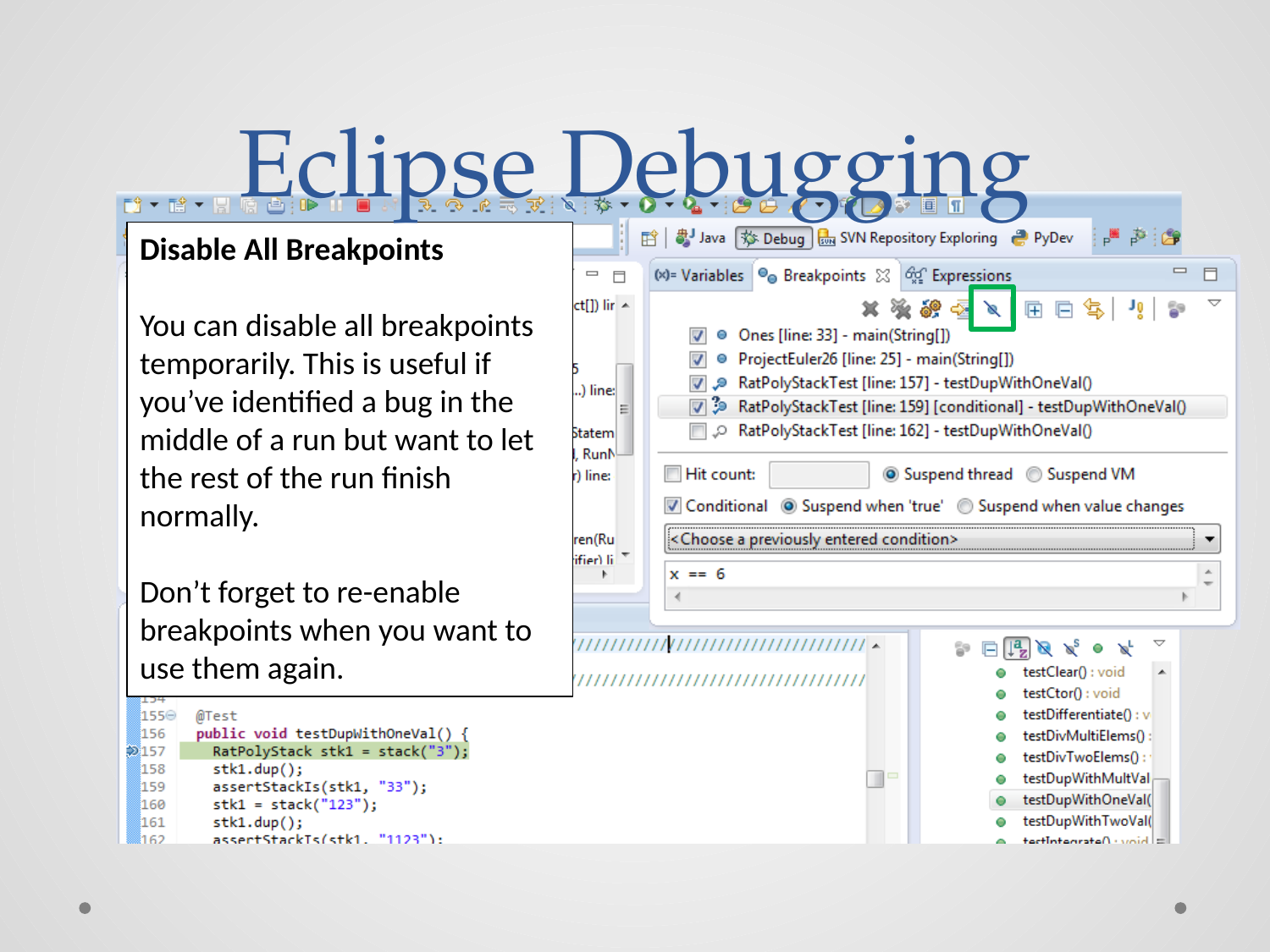

# Eclipse Debugging

Disable All Breakpoints

You can disable all breakpoints  temporarily. This is useful if you’ve identified a bug in the middle of a run but want to let the rest of the run finish normally.

Don’t forget to re-enable breakpoints when you want to use them again.